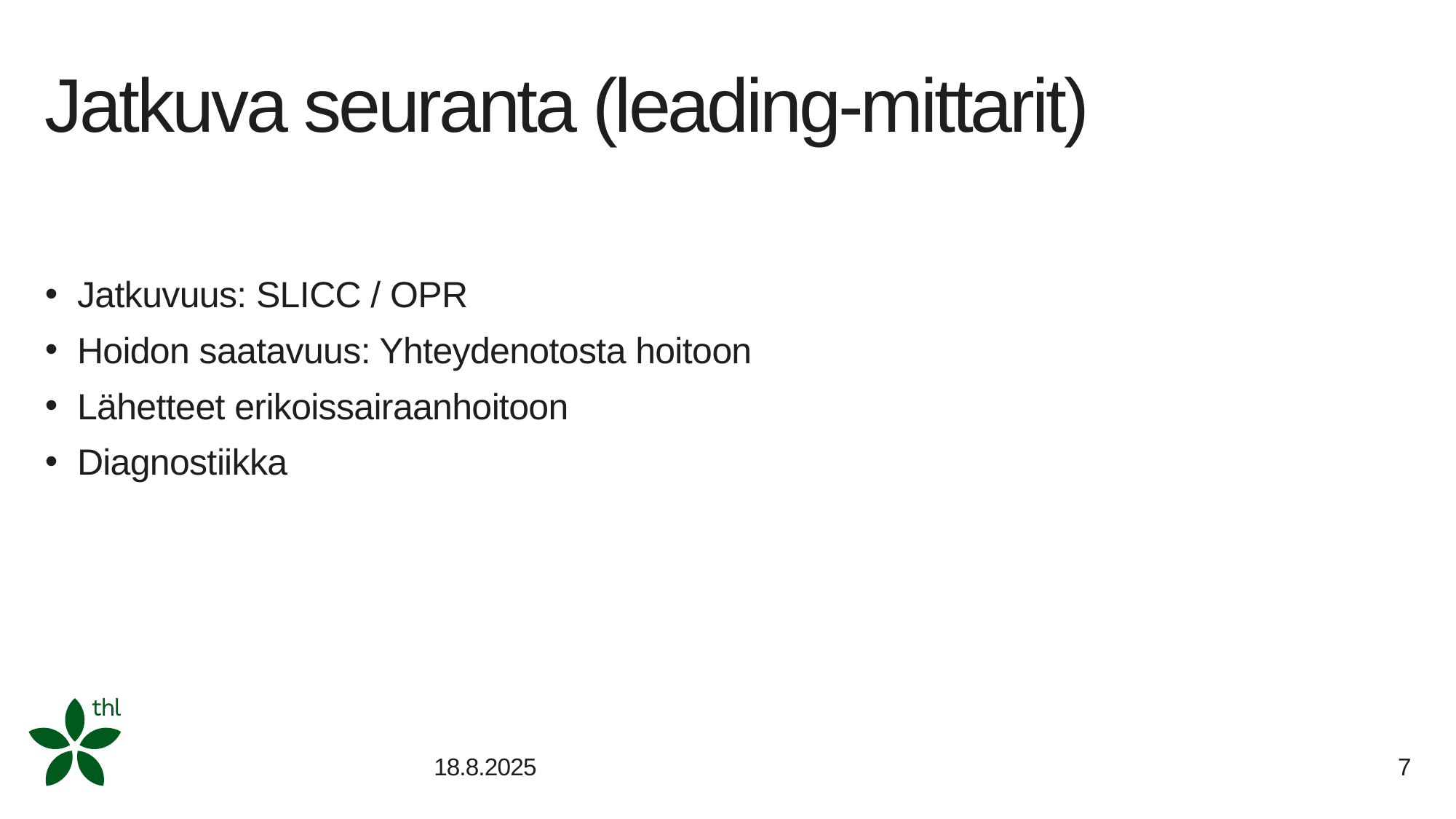

# Jatkuva seuranta (leading-mittarit)
Jatkuvuus: SLICC / OPR
Hoidon saatavuus: Yhteydenotosta hoitoon
Lähetteet erikoissairaanhoitoon
Diagnostiikka

18.8.2025
7